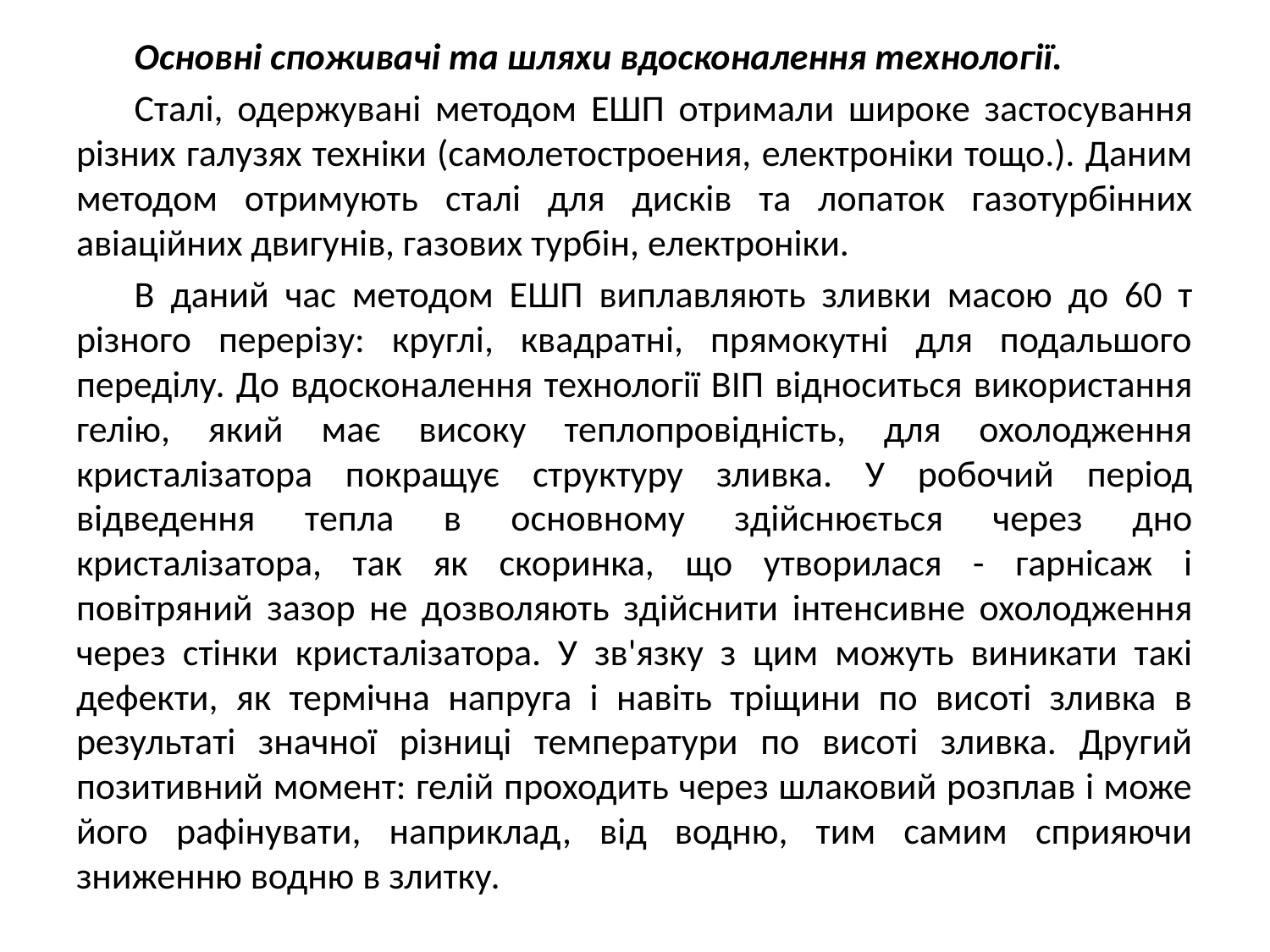

Основні споживачі та шляхи вдосконалення технології.
Сталі, одержувані методом ЕШП отримали широке застосування різних галузях техніки (самолетостроения, електроніки тощо.). Даним методом отримують сталі для дисків та лопаток газотурбінних авіаційних двигунів, газових турбін, електроніки.
В даний час методом ЕШП виплавляють зливки масою до 60 т різного перерізу: круглі, квадратні, прямокутні для подальшого переділу. До вдосконалення технології ВІП відноситься використання гелію, який має високу теплопровідність, для охолодження кристалізатора покращує структуру зливка. У робочий період відведення тепла в основному здійснюється через дно кристалізатора, так як скоринка, що утворилася - гарнісаж і повітряний зазор не дозволяють здійснити інтенсивне охолодження через стінки кристалізатора. У зв'язку з цим можуть виникати такі дефекти, як термічна напруга і навіть тріщини по висоті зливка в результаті значної різниці температури по висоті зливка. Другий позитивний момент: гелій проходить через шлаковий розплав і може його рафінувати, наприклад, від водню, тим самим сприяючи зниженню водню в злитку.